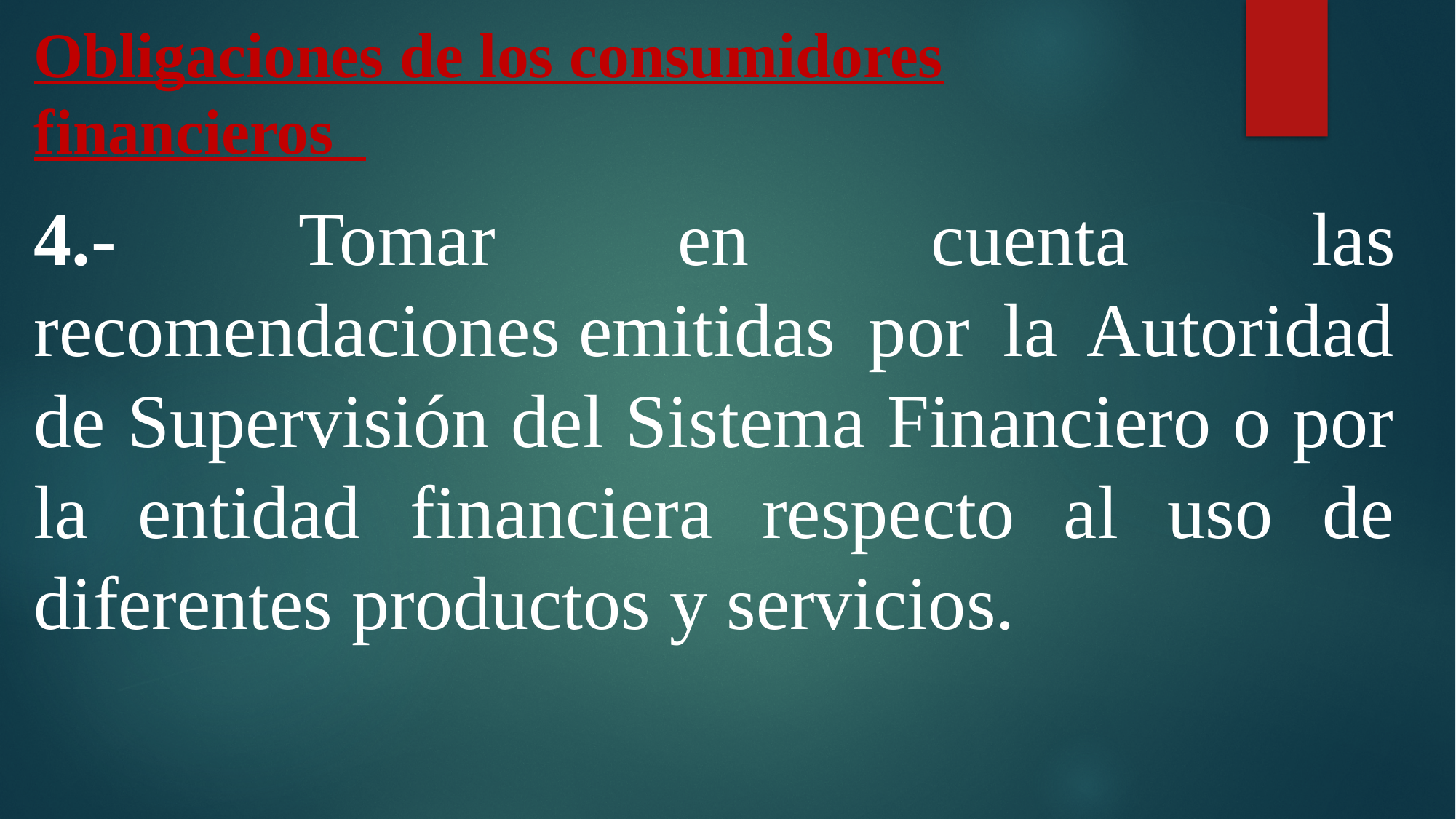

# Obligaciones de los consumidores financieros
4.- Tomar en cuenta las recomendaciones emitidas por la Autoridad de Supervisión del Sistema Financiero o por la entidad financiera respecto al uso de diferentes productos y servicios.